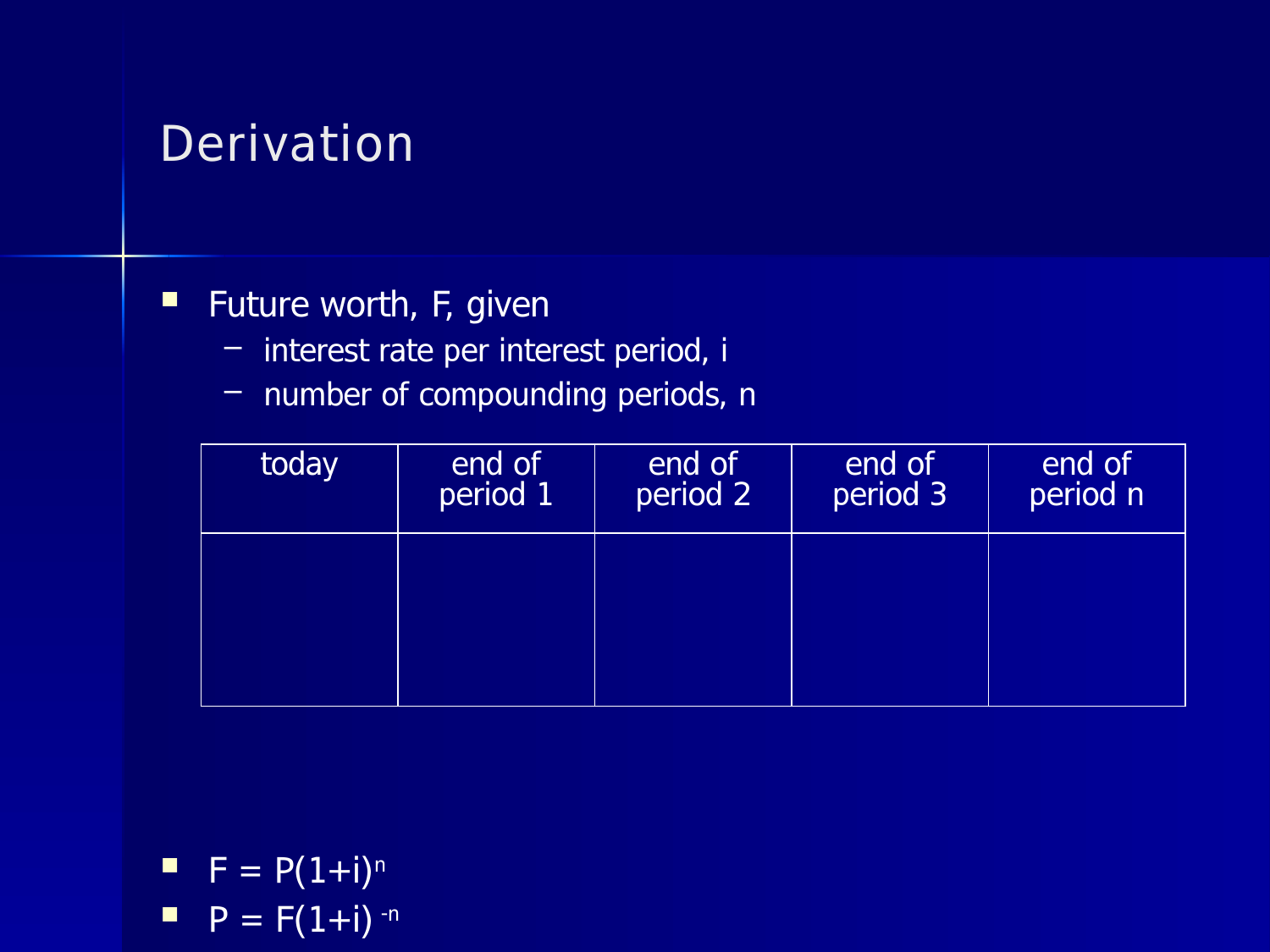

# Derivation
Future worth, F, given
interest rate per interest period, i
number of compounding periods, n

F = P(1+i)n
P = F(1+i) -n
| today | end of period 1 | end of period 2 | end of period 3 | end of period n |
| --- | --- | --- | --- | --- |
|  |  |  |  |  |